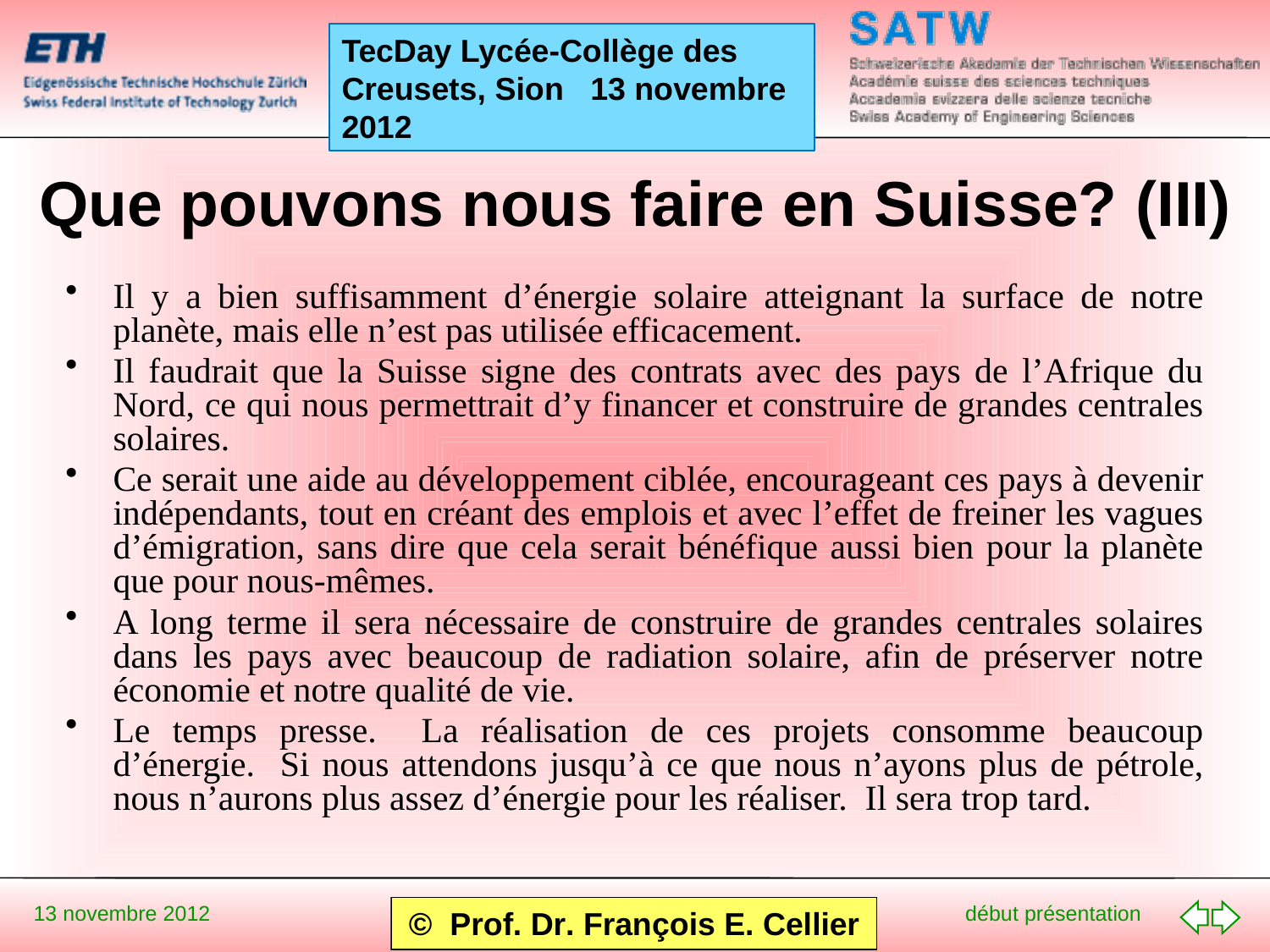

# Que pouvons nous faire en Suisse? (III)
Il y a bien suffisamment d’énergie solaire atteignant la surface de notre planète, mais elle n’est pas utilisée efficacement.
Il faudrait que la Suisse signe des contrats avec des pays de l’Afrique du Nord, ce qui nous permettrait d’y financer et construire de grandes centrales solaires.
Ce serait une aide au développement ciblée, encourageant ces pays à devenir indépendants, tout en créant des emplois et avec l’effet de freiner les vagues d’émigration, sans dire que cela serait bénéfique aussi bien pour la planète que pour nous-mêmes.
A long terme il sera nécessaire de construire de grandes centrales solaires dans les pays avec beaucoup de radiation solaire, afin de préserver notre économie et notre qualité de vie.
Le temps presse.  La réalisation de ces projets consomme beaucoup d’énergie.  Si nous attendons jusqu’à ce que nous n’ayons plus de pétrole, nous n’aurons plus assez d’énergie pour les réaliser.  Il sera trop tard.